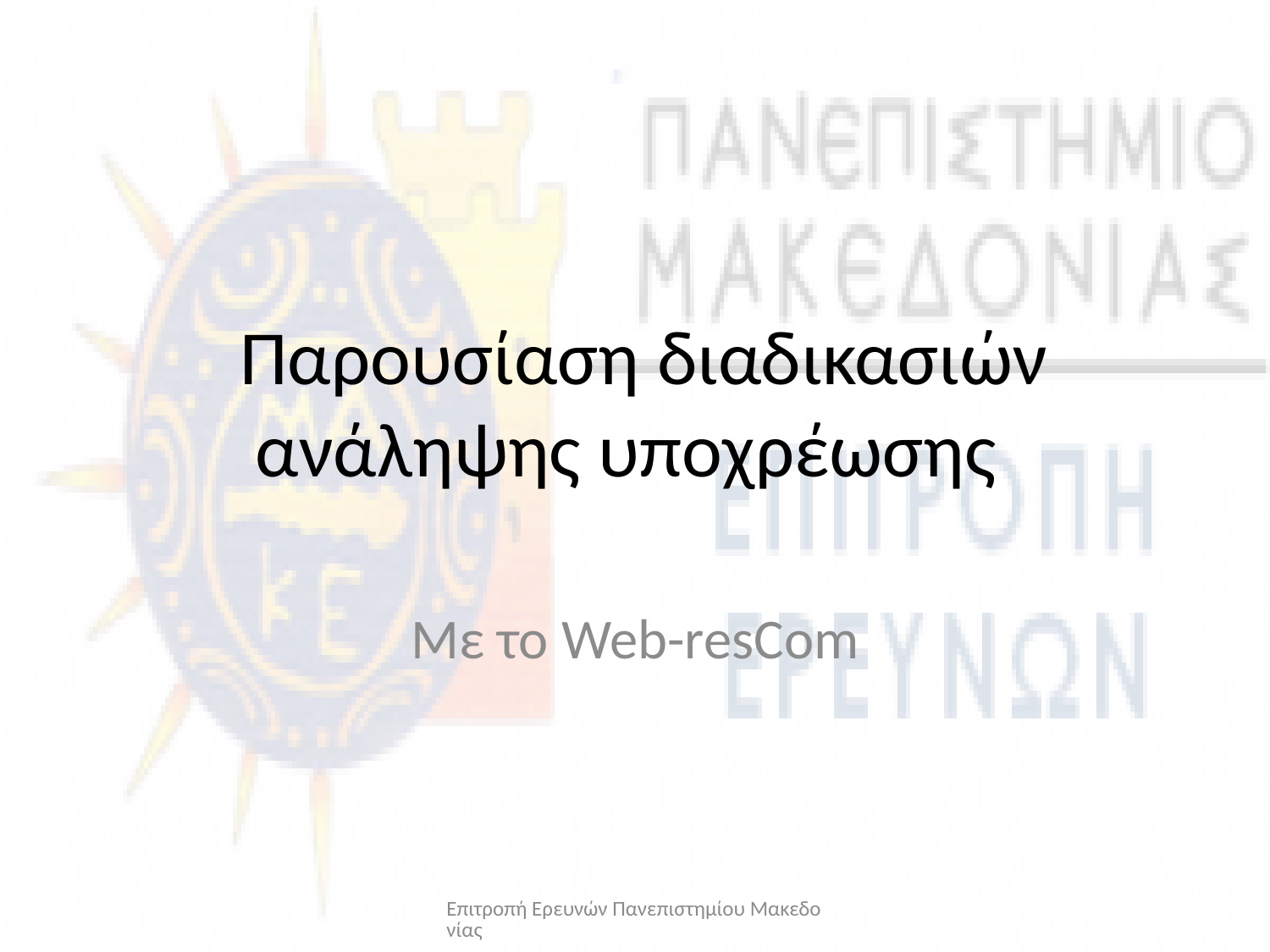

# Παρουσίαση διαδικασιών ανάληψης υποχρέωσης
Με το Web-resCom

Επιτροπή Ερευνών Πανεπιστημίου Μακεδονίας